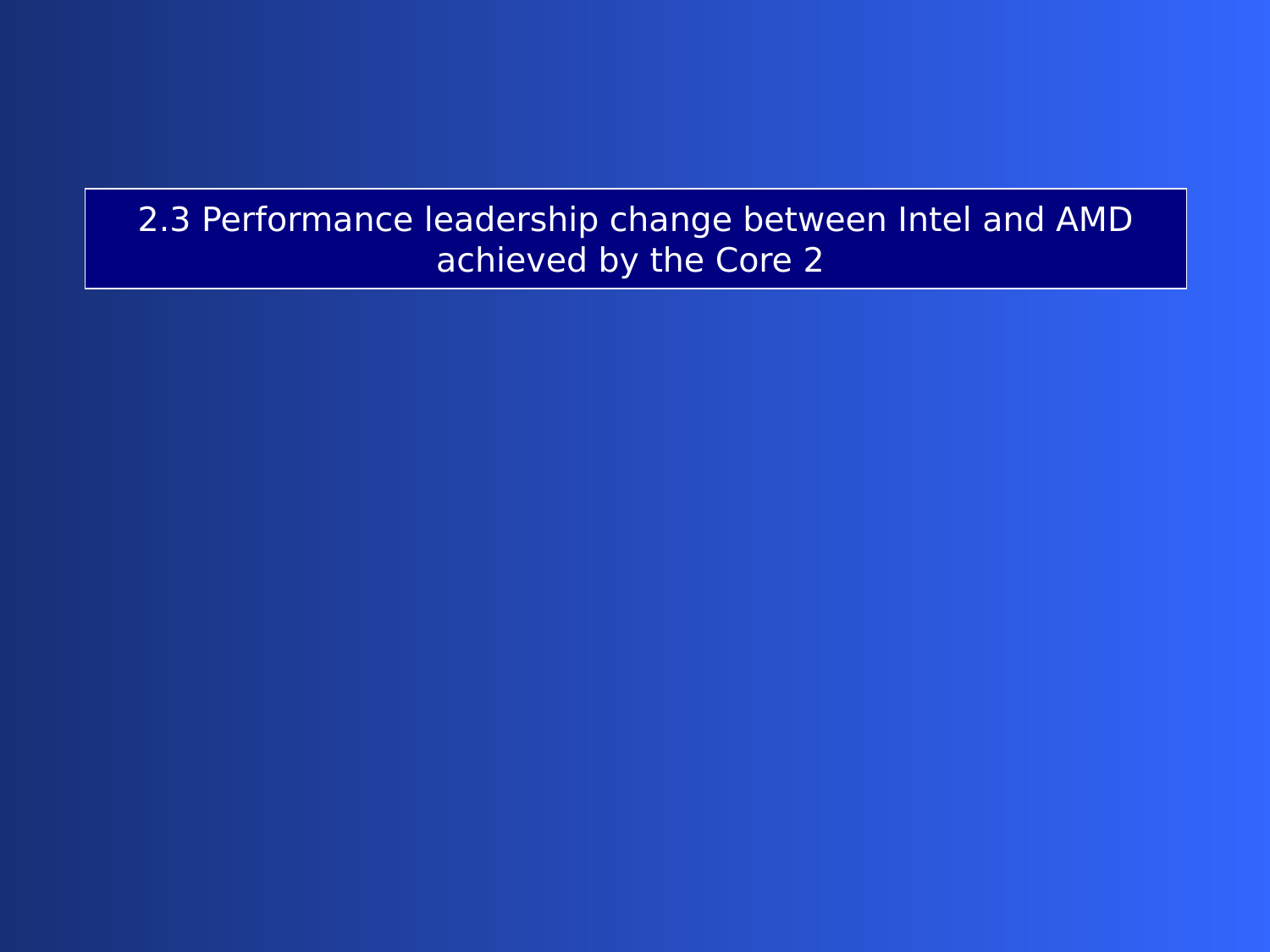

2.3 Performance leadership change between Intel and AMD achieved by the Core 2